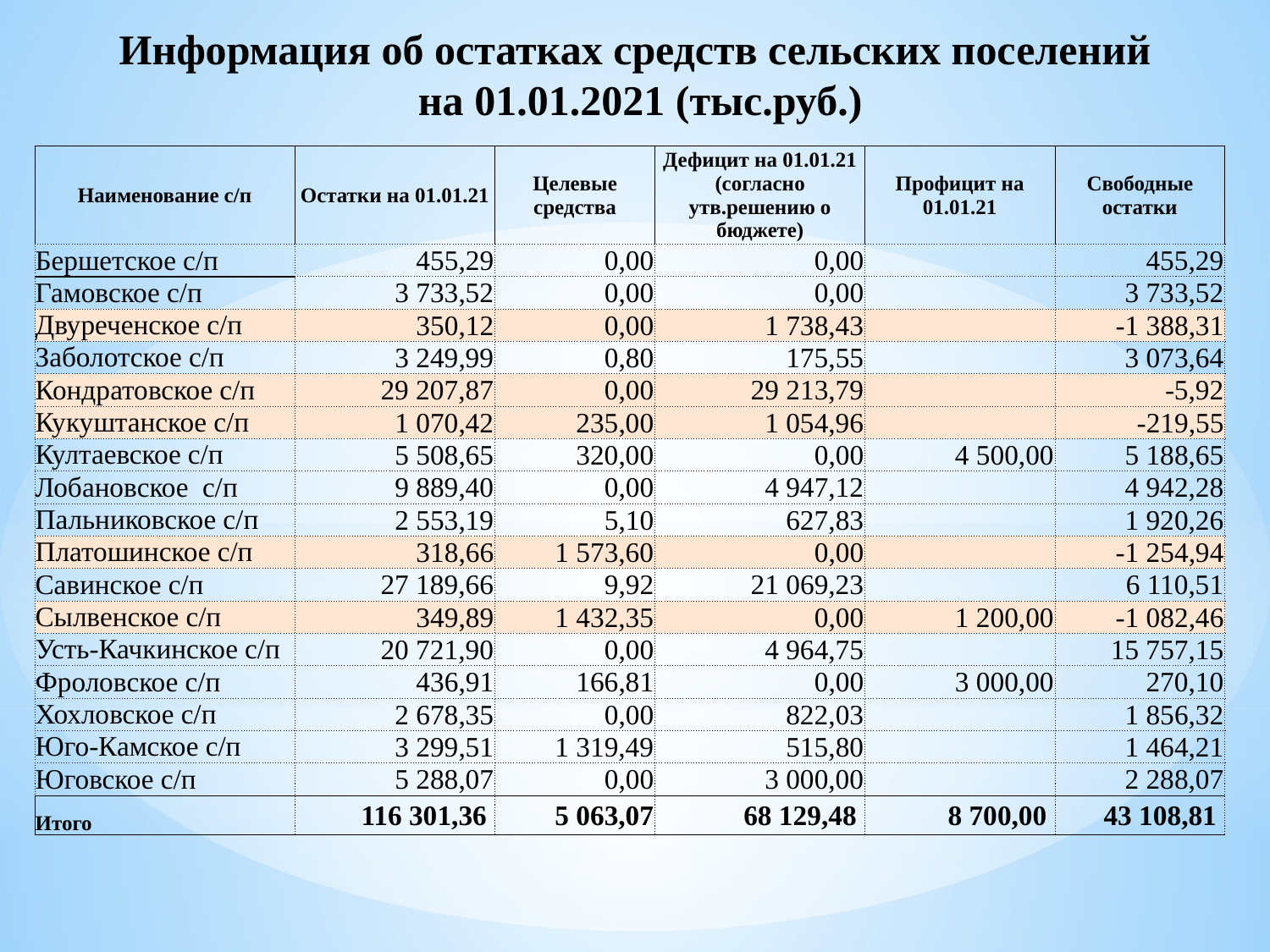

# Информация об остатках средств сельских поселений на 01.01.2021 (тыс.руб.)
| Наименование с/п | Остатки на 01.01.21 | Целевые средства | Дефицит на 01.01.21 (согласно утв.решению о бюджете) | Профицит на 01.01.21 | Свободные остатки |
| --- | --- | --- | --- | --- | --- |
| Бершетское с/п | 455,29 | 0,00 | 0,00 |  | 455,29 |
| Гамовское с/п | 3 733,52 | 0,00 | 0,00 |  | 3 733,52 |
| Двуреченское с/п | 350,12 | 0,00 | 1 738,43 |  | -1 388,31 |
| Заболотское с/п | 3 249,99 | 0,80 | 175,55 |  | 3 073,64 |
| Кондратовское с/п | 29 207,87 | 0,00 | 29 213,79 |  | -5,92 |
| Кукуштанское с/п | 1 070,42 | 235,00 | 1 054,96 |  | -219,55 |
| Култаевское с/п | 5 508,65 | 320,00 | 0,00 | 4 500,00 | 5 188,65 |
| Лобановское с/п | 9 889,40 | 0,00 | 4 947,12 |  | 4 942,28 |
| Пальниковское с/п | 2 553,19 | 5,10 | 627,83 |  | 1 920,26 |
| Платошинское с/п | 318,66 | 1 573,60 | 0,00 |  | -1 254,94 |
| Савинское с/п | 27 189,66 | 9,92 | 21 069,23 |  | 6 110,51 |
| Сылвенское с/п | 349,89 | 1 432,35 | 0,00 | 1 200,00 | -1 082,46 |
| Усть-Качкинское с/п | 20 721,90 | 0,00 | 4 964,75 |  | 15 757,15 |
| Фроловское с/п | 436,91 | 166,81 | 0,00 | 3 000,00 | 270,10 |
| Хохловское с/п | 2 678,35 | 0,00 | 822,03 |  | 1 856,32 |
| Юго-Камское с/п | 3 299,51 | 1 319,49 | 515,80 |  | 1 464,21 |
| Юговское с/п | 5 288,07 | 0,00 | 3 000,00 |  | 2 288,07 |
| Итого | 116 301,36 | 5 063,07 | 68 129,48 | 8 700,00 | 43 108,81 |